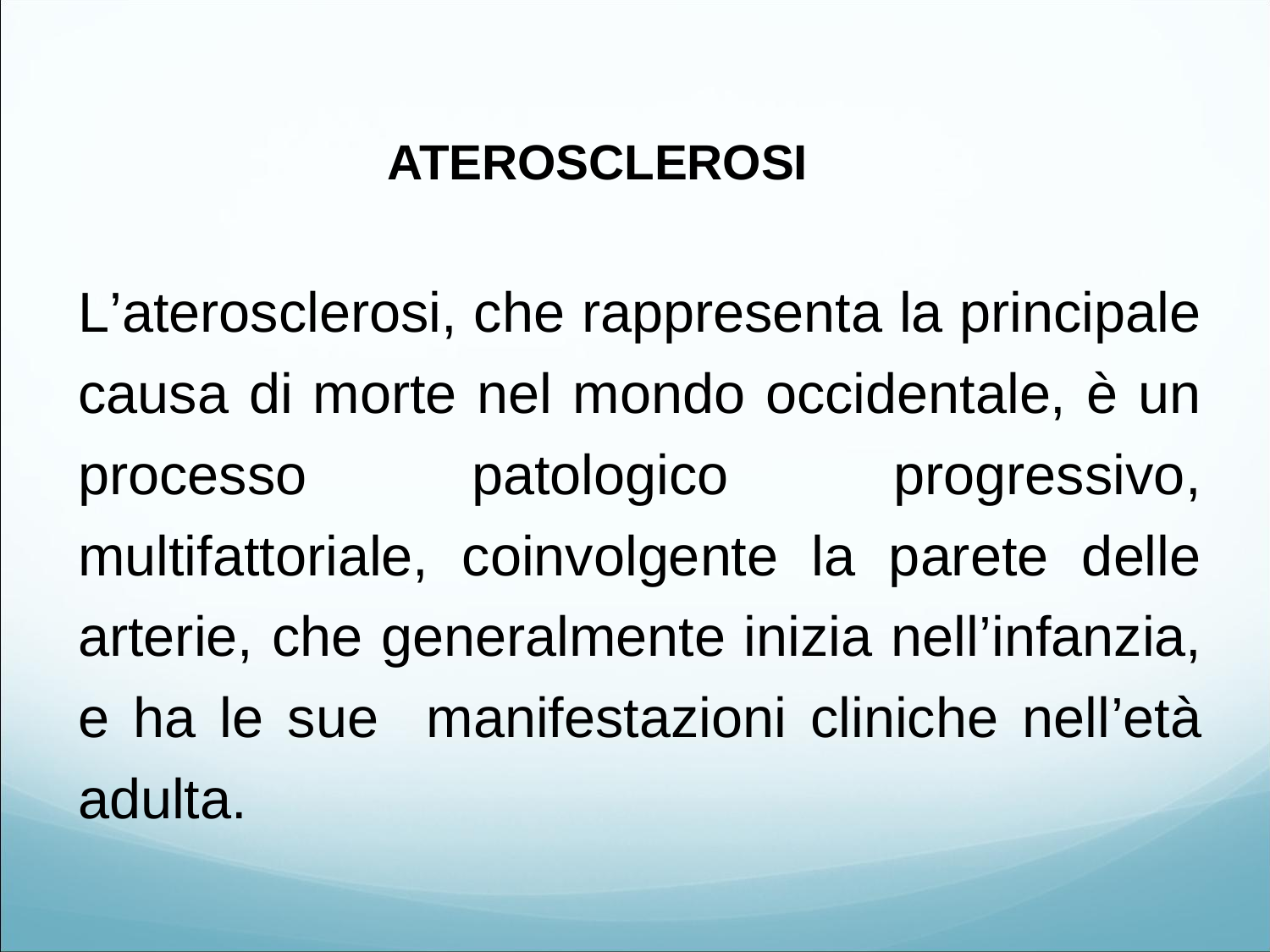

ATEROSCLEROSI
L’aterosclerosi, che rappresenta la principale causa di morte nel mondo occidentale, è un processo patologico progressivo, multifattoriale, coinvolgente la parete delle arterie, che generalmente inizia nell’infanzia, e ha le sue  manifestazioni cliniche nell’età adulta.